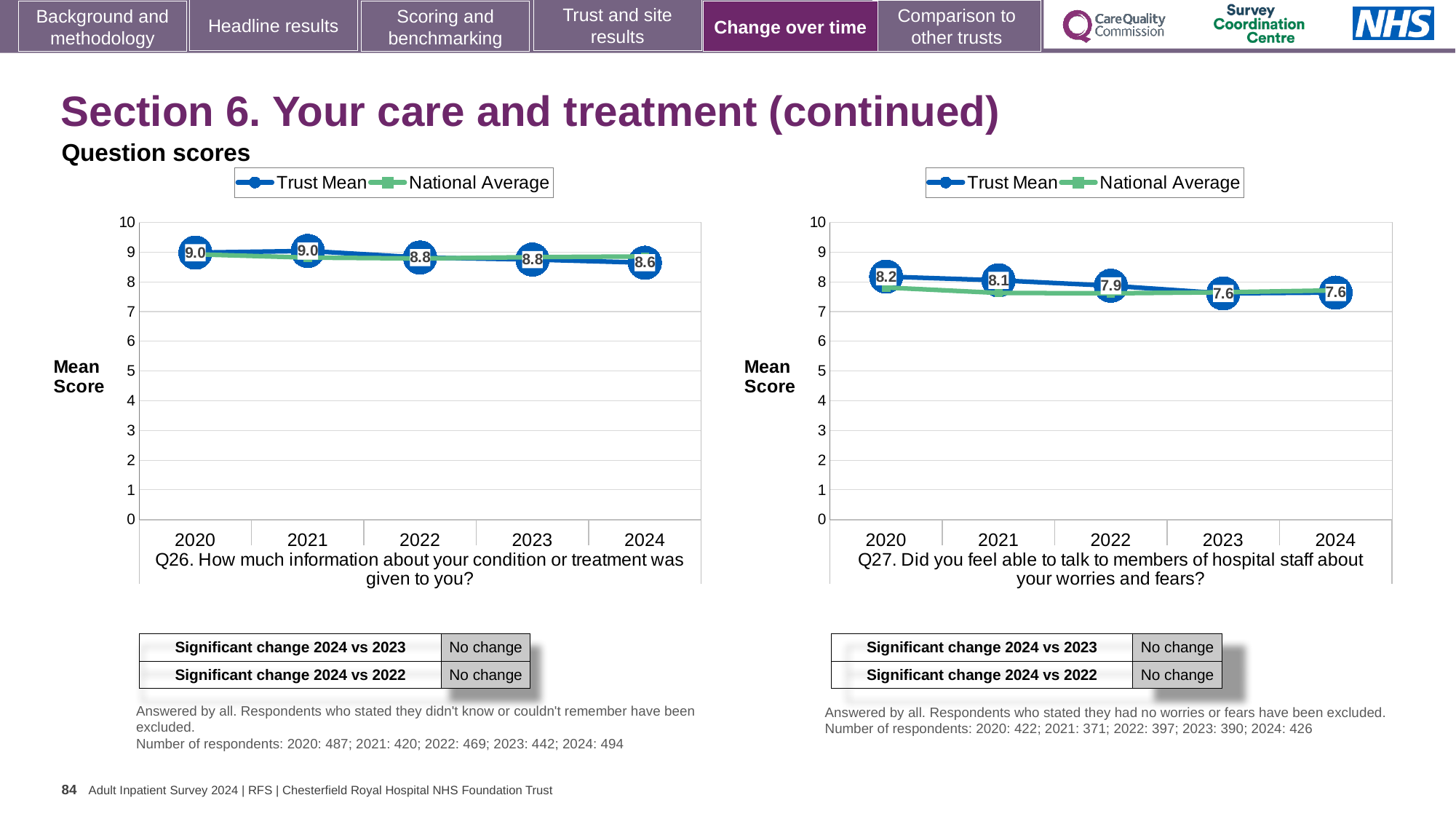

# Section 6. Your care and treatment (continued)
Question scores

### Chart

| Category | Trust Mean | National Average |
|---|---|---|
| 2020 | 8.984421702106888 | 8.928934628469245 |
| 2021 | 9.041631226316218 | 8.817057555214891 |
| 2022 | 8.820215902946293 | 8.788105699509403 |
| 2023 | 8.751687146266859 | 8.833763114836398 |
| 2024 | 8.644960601670519 | 8.855898597128807 |

### Chart

| Category | Trust Mean | National Average |
|---|---|---|
| 2020 | 8.177456174495351 | 7.810199279555775 |
| 2021 | 8.052764096632167 | 7.628568520809049 |
| 2022 | 7.871157381218832 | 7.615382832779392 |
| 2023 | 7.613867661758113 | 7.650699255967489 |
| 2024 | 7.640568991775629 | 7.714996526074419 |
| Significant change 2024 vs 2023 | No change |
| --- | --- |
| Significant change 2024 vs 2022 | No change |
| Significant change 2024 vs 2023 | No change |
| --- | --- |
| Significant change 2024 vs 2022 | No change |
Answered by all. Respondents who stated they didn't know or couldn't remember have been excluded.
Number of respondents: 2020: 487; 2021: 420; 2022: 469; 2023: 442; 2024: 494

Answered by all. Respondents who stated they had no worries or fears have been excluded.
Number of respondents: 2020: 422; 2021: 371; 2022: 397; 2023: 390; 2024: 426

84